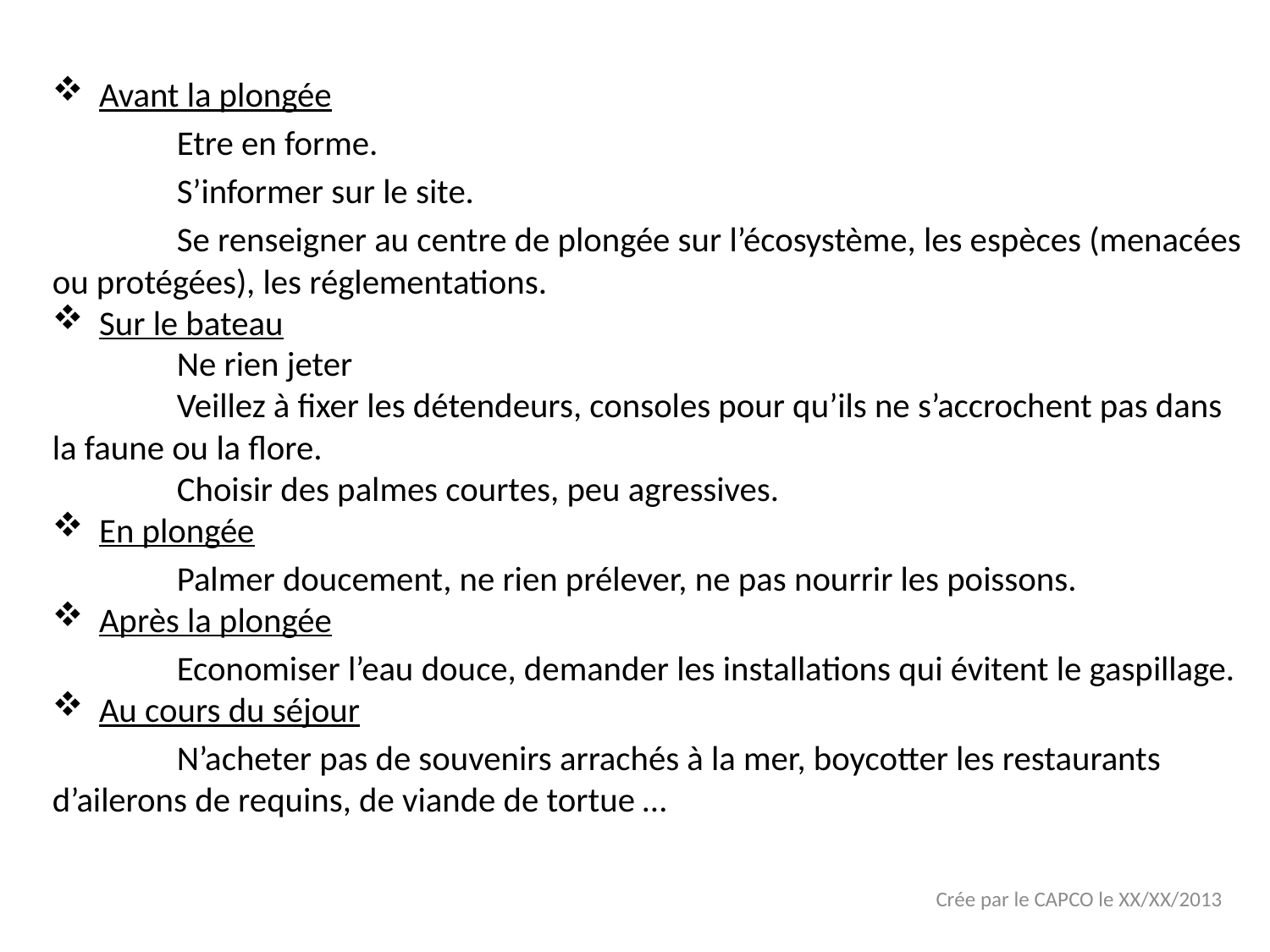

Avant la plongée
	Etre en forme.
	S’informer sur le site.
	Se renseigner au centre de plongée sur l’écosystème, les espèces (menacées ou protégées), les réglementations.
Sur le bateau
	Ne rien jeter
	Veillez à fixer les détendeurs, consoles pour qu’ils ne s’accrochent pas dans la faune ou la flore.
	Choisir des palmes courtes, peu agressives.
En plongée
	Palmer doucement, ne rien prélever, ne pas nourrir les poissons.
Après la plongée
	Economiser l’eau douce, demander les installations qui évitent le gaspillage.
Au cours du séjour
	N’acheter pas de souvenirs arrachés à la mer, boycotter les restaurants d’ailerons de requins, de viande de tortue …
Crée par le CAPCO le XX/XX/2013